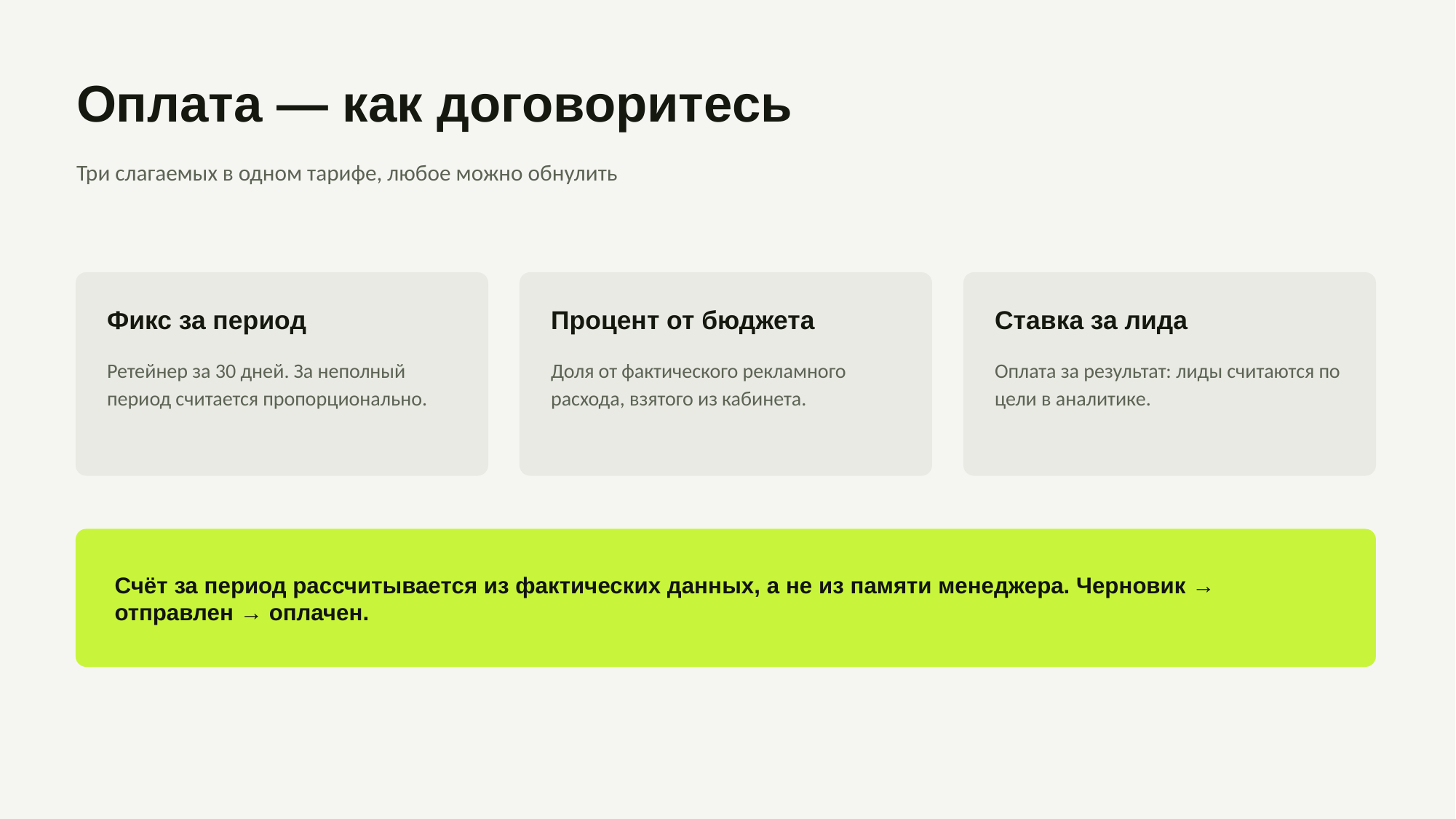

Оплата — как договоритесь
Три слагаемых в одном тарифе, любое можно обнулить

Фикс за период
Процент от бюджета
Ставка за лида
Ретейнер за 30 дней. За неполный период считается пропорционально.
Доля от фактического рекламного расхода, взятого из кабинета.
Оплата за результат: лиды считаются по цели в аналитике.

Счёт за период рассчитывается из фактических данных, а не из памяти менеджера. Черновик → отправлен → оплачен.